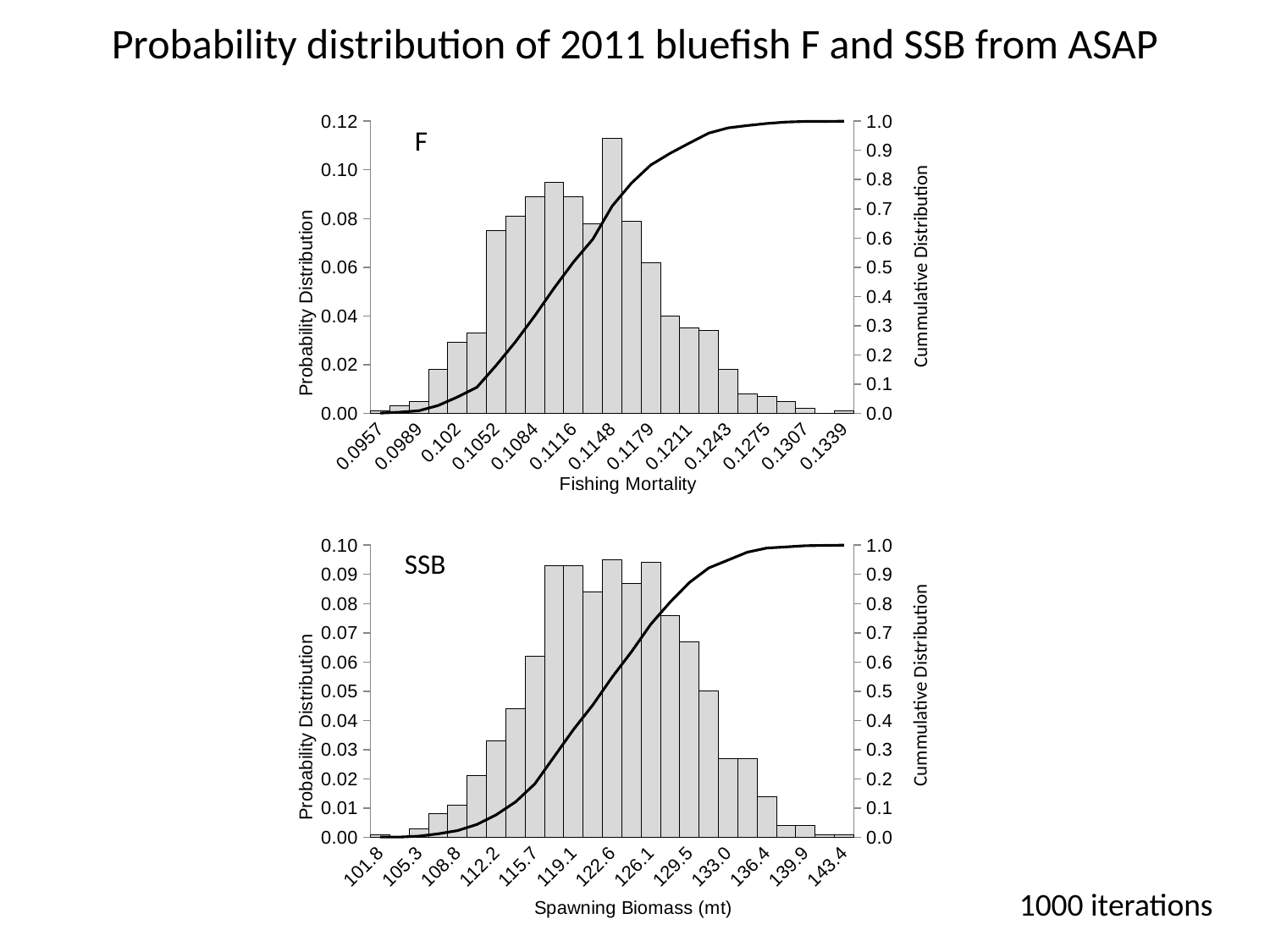

Probability distribution of 2011 bluefish F and SSB from ASAP

### Chart

| Category |  |  |
|---|---|---|
| 9.5699999999999993E-2 | 0.001 | 0.001 |
| 9.7299999999999998E-2 | 0.003 | 0.004 |
| 9.8900000000000002E-2 | 0.005 | 0.009 |
| 0.1004 | 0.018 | 0.027 |
| 0.10199999999999999 | 0.029 | 0.056 |
| 0.1036 | 0.033 | 0.089 |
| 0.1052 | 0.075 | 0.164 |
| 0.10680000000000001 | 0.081 | 0.245 |
| 0.1084 | 0.089 | 0.334 |
| 0.11 | 0.095 | 0.429 |
| 0.1116 | 0.089 | 0.518 |
| 0.1132 | 0.078 | 0.596 |
| 0.1148 | 0.113 | 0.709 |
| 0.1164 | 0.079 | 0.788 |
| 0.1179 | 0.062 | 0.85 |
| 0.1195 | 0.04 | 0.89 |
| 0.1211 | 0.035 | 0.925 |
| 0.1227 | 0.034 | 0.959 |
| 0.12429999999999999 | 0.018 | 0.977 |
| 0.12590000000000001 | 0.008 | 0.985 |
| 0.1275 | 0.007 | 0.992 |
| 0.12909999999999999 | 0.005 | 0.997 |
| 0.13070000000000001 | 0.002 | 0.999 |
| 0.1323 | 0.0 | 0.999 |
| 0.13389999999999999 | 0.001 | 1.0 |

### Chart

| Category |  |  |
|---|---|---|
| 101.825 | 0.001 | 0.001 |
| 103.557 | 0.0 | 0.001 |
| 105.288 | 0.003 | 0.004 |
| 107.01900000000001 | 0.008 | 0.012 |
| 108.75 | 0.011 | 0.023 |
| 110.48099999999999 | 0.021 | 0.044 |
| 112.212 | 0.033 | 0.077 |
| 113.944 | 0.044 | 0.121 |
| 115.675 | 0.062 | 0.183 |
| 117.40600000000001 | 0.093 | 0.276 |
| 119.137 | 0.093 | 0.369 |
| 120.86799999999999 | 0.084 | 0.453 |
| 122.599 | 0.095 | 0.548 |
| 124.331 | 0.087 | 0.635 |
| 126.062 | 0.094 | 0.729 |
| 127.79300000000001 | 0.076 | 0.805 |
| 129.524 | 0.067 | 0.872 |
| 131.255 | 0.05 | 0.922 |
| 132.98599999999999 | 0.027 | 0.949 |
| 134.71700000000001 | 0.027 | 0.976 |
| 136.44900000000001 | 0.014 | 0.99 |
| 138.18 | 0.004 | 0.994 |
| 139.911 | 0.004 | 0.998 |
| 141.642 | 0.001 | 0.999 |
| 143.37299999999999 | 0.001 | 1.0 |
Cummulative Distribution
Cummulative Distribution
F
SSB
1000 iterations